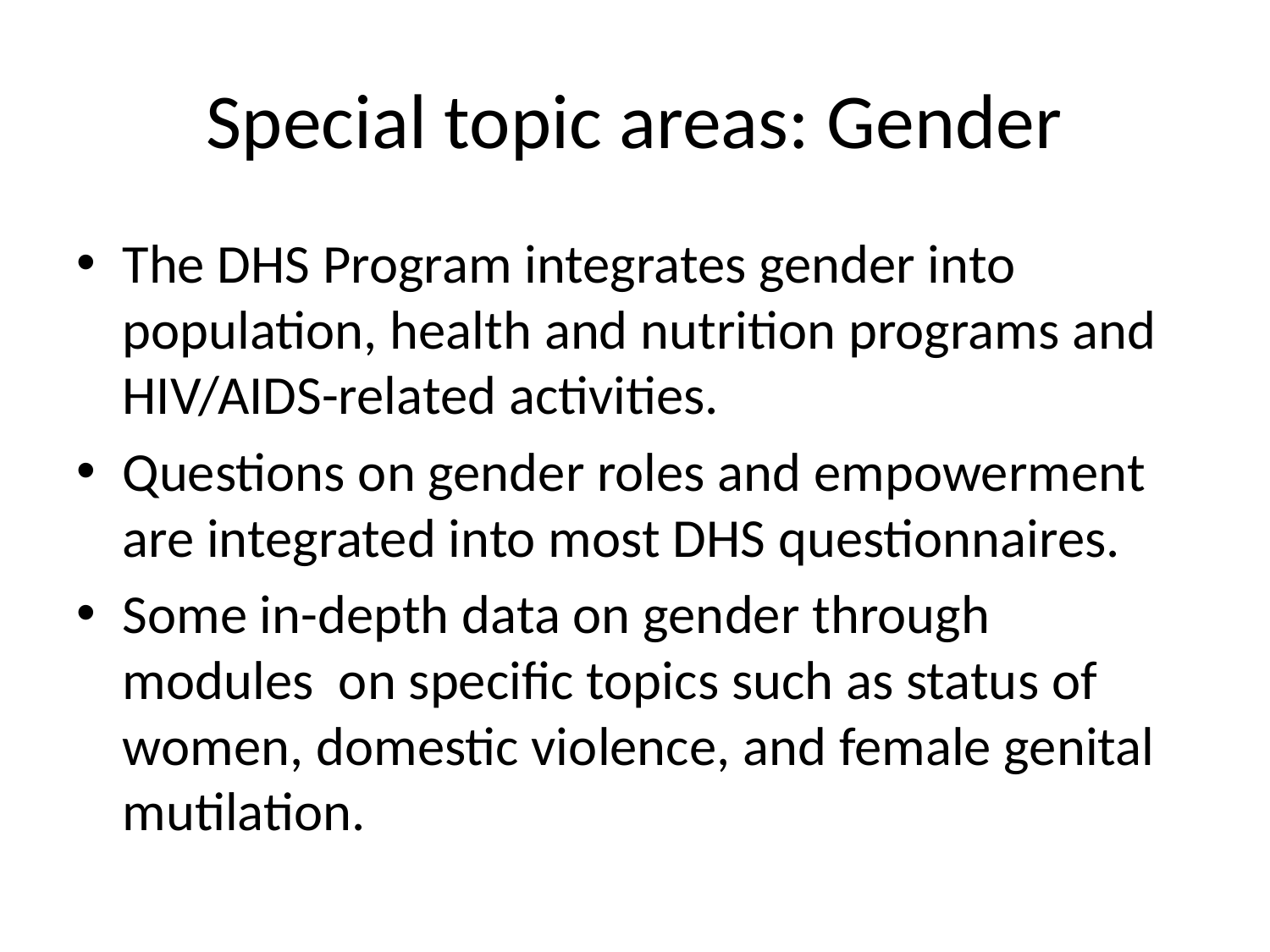

# Special topic areas: Gender
The DHS Program integrates gender into population, health and nutrition programs and HIV/AIDS-related activities.
Questions on gender roles and empowerment are integrated into most DHS questionnaires.
Some in-depth data on gender through modules  on specific topics such as status of women, domestic violence, and female genital mutilation.